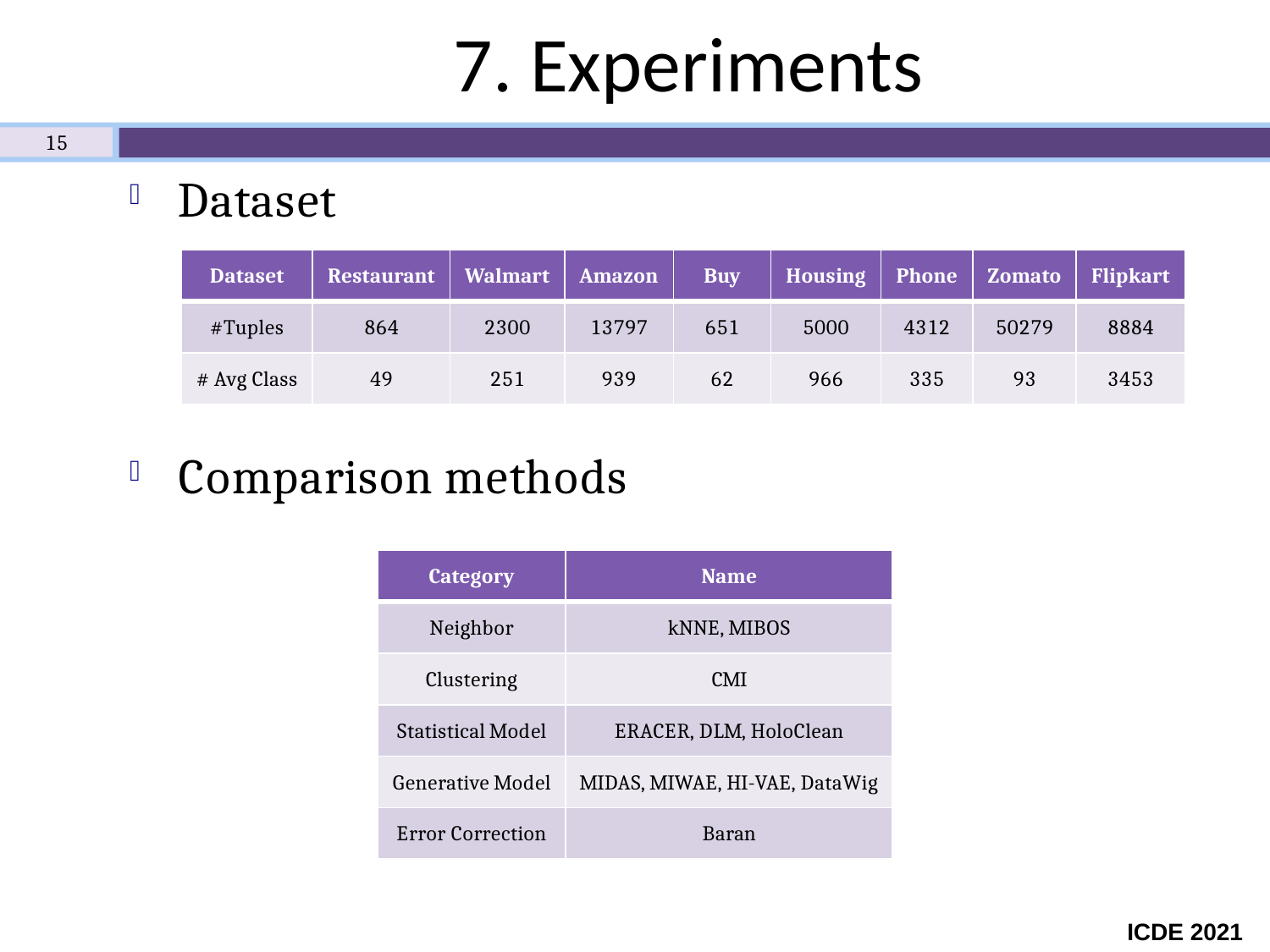

# 7. Experiments
15
Dataset

Comparison methods

| Dataset | Restaurant | Walmart | Amazon | Buy | Housing | Phone | Zomato | Flipkart |
| --- | --- | --- | --- | --- | --- | --- | --- | --- |
| #Tuples | 864 | 2300 | 13797 | 651 | 5000 | 4312 | 50279 | 8884 |
| # Avg Class | 49 | 251 | 939 | 62 | 966 | 335 | 93 | 3453 |
| Category | Name |
| --- | --- |
| Neighbor | kNNE, MIBOS |
| Clustering | CMI |
| Statistical Model | ERACER, DLM, HoloClean |
| Generative Model | MIDAS, MIWAE, HI-VAE, DataWig |
| Error Correction | Baran |
ICDE 2021